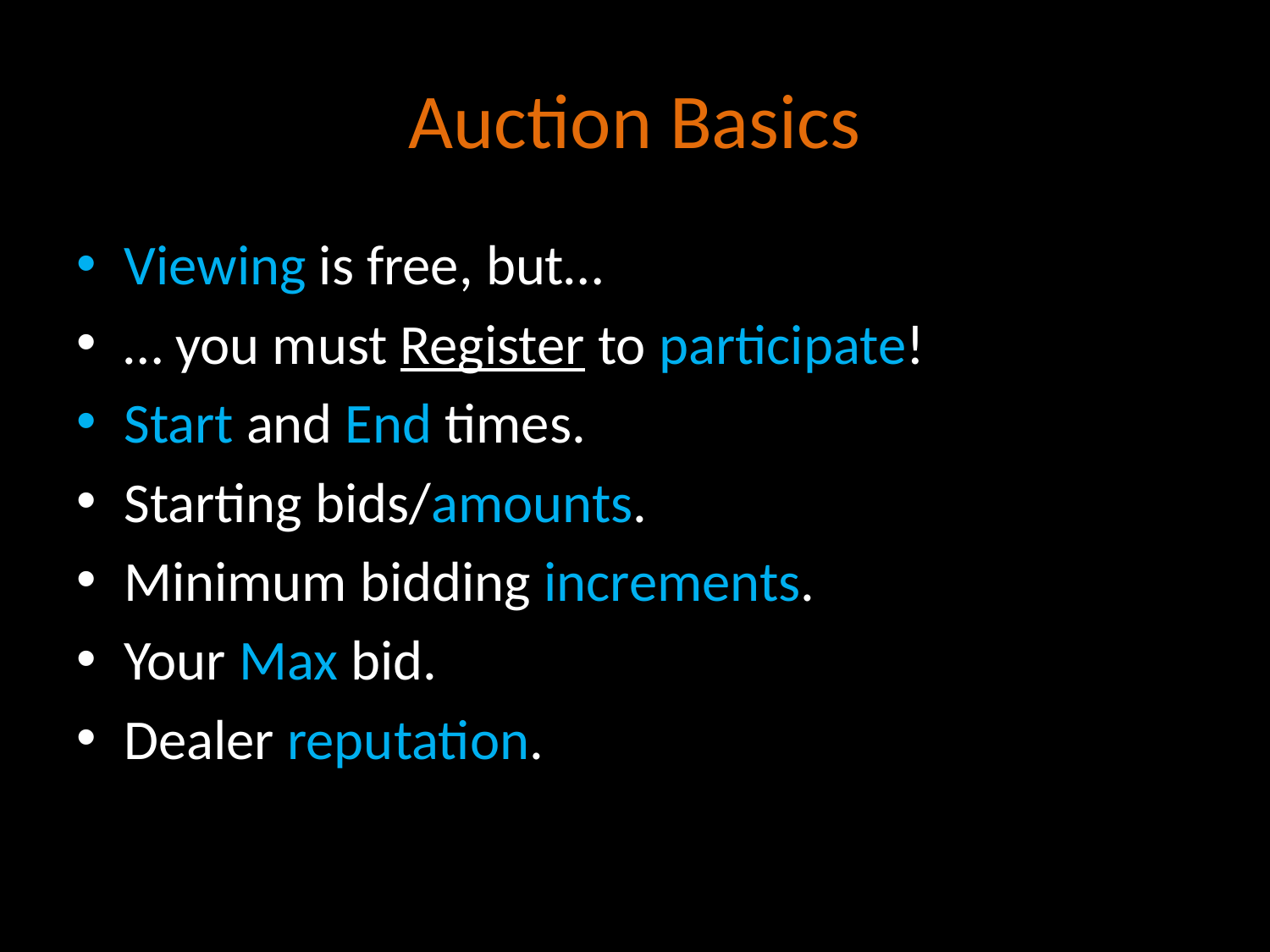

# Auction Basics
Viewing is free, but…
… you must Register to participate!
Start and End times.
Starting bids/amounts.
Minimum bidding increments.
Your Max bid.
Dealer reputation.